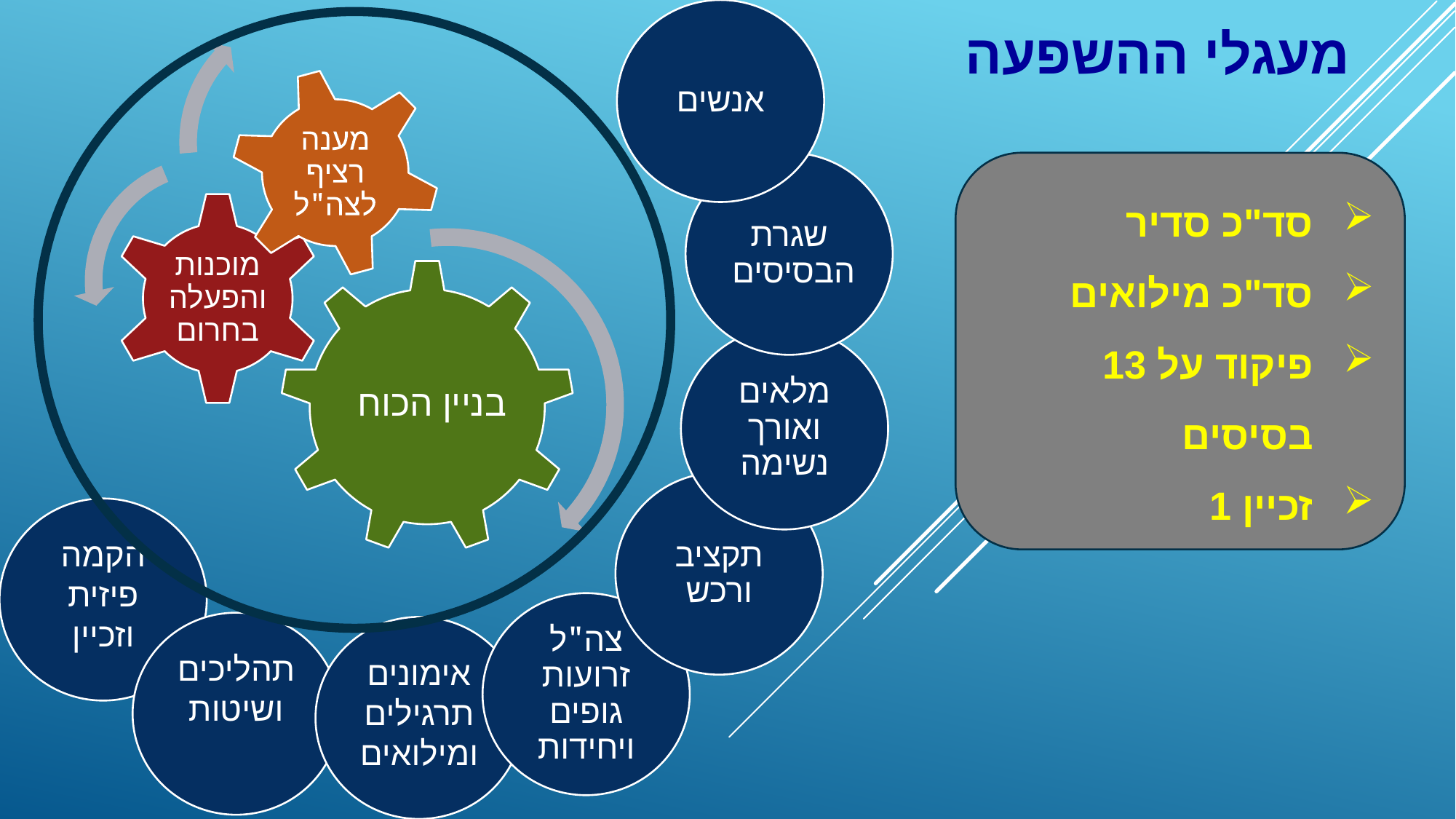

אנשים

מעגלי ההשפעה
בניין הכוח
מוכנות והפעלה בחרום
מענה רציף לצה"ל

שגרת הבסיסים
סד"כ סדיר
סד"כ מילואים
פיקוד על 13 בסיסים
זכיין 1

מלאים ואורך נשימה

תקציב ורכש
הקמה פיזית וזכיין

צה"ל זרועות
גופים ויחידות
תהליכים ושיטות
אימונים תרגילים
ומילואים